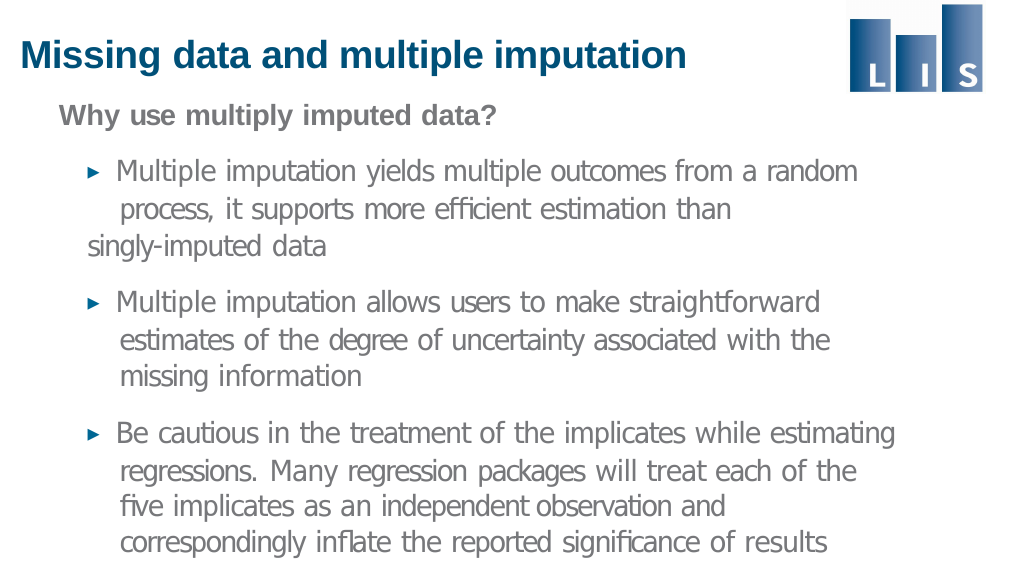

# Missing data and multiple imputation
Why use multiply imputed data?
▸ Multiple imputation yields multiple outcomes from a random process, it supports more efficient estimation than
singly-imputed data
▸ Multiple imputation allows users to make straightforward estimates of the degree of uncertainty associated with the missing information
▸ Be cautious in the treatment of the implicates while estimating regressions. Many regression packages will treat each of the five implicates as an independent observation and correspondingly inflate the reported significance of results
26 / 80